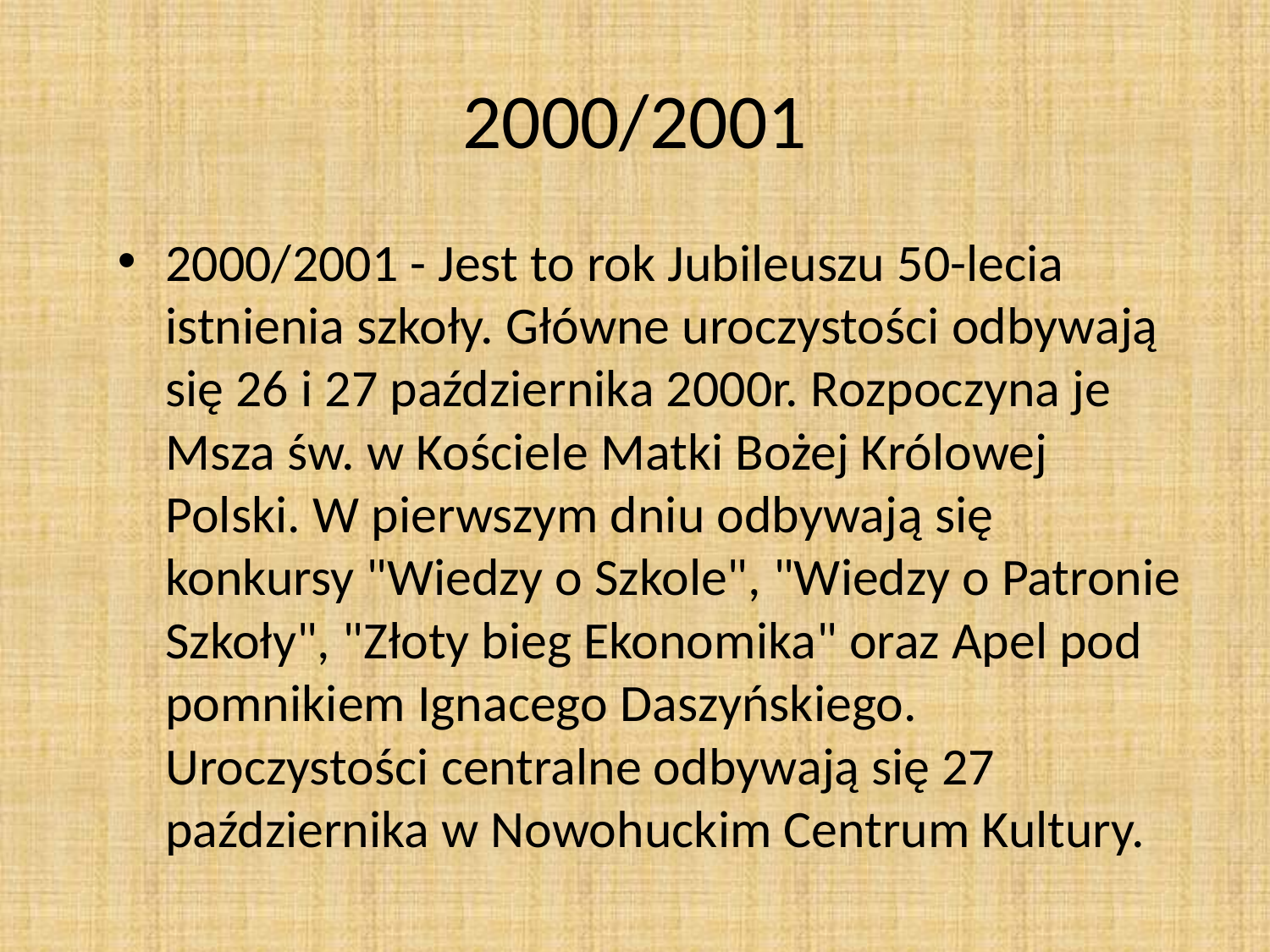

# 2000/2001
2000/2001 - Jest to rok Jubileuszu 50-lecia istnienia szkoły. Główne uroczystości odbywają się 26 i 27 października 2000r. Rozpoczyna je Msza św. w Kościele Matki Bożej Królowej Polski. W pierwszym dniu odbywają się konkursy "Wiedzy o Szkole", "Wiedzy o Patronie Szkoły", "Złoty bieg Ekonomika" oraz Apel pod pomnikiem Ignacego Daszyńskiego. Uroczystości centralne odbywają się 27 października w Nowohuckim Centrum Kultury.